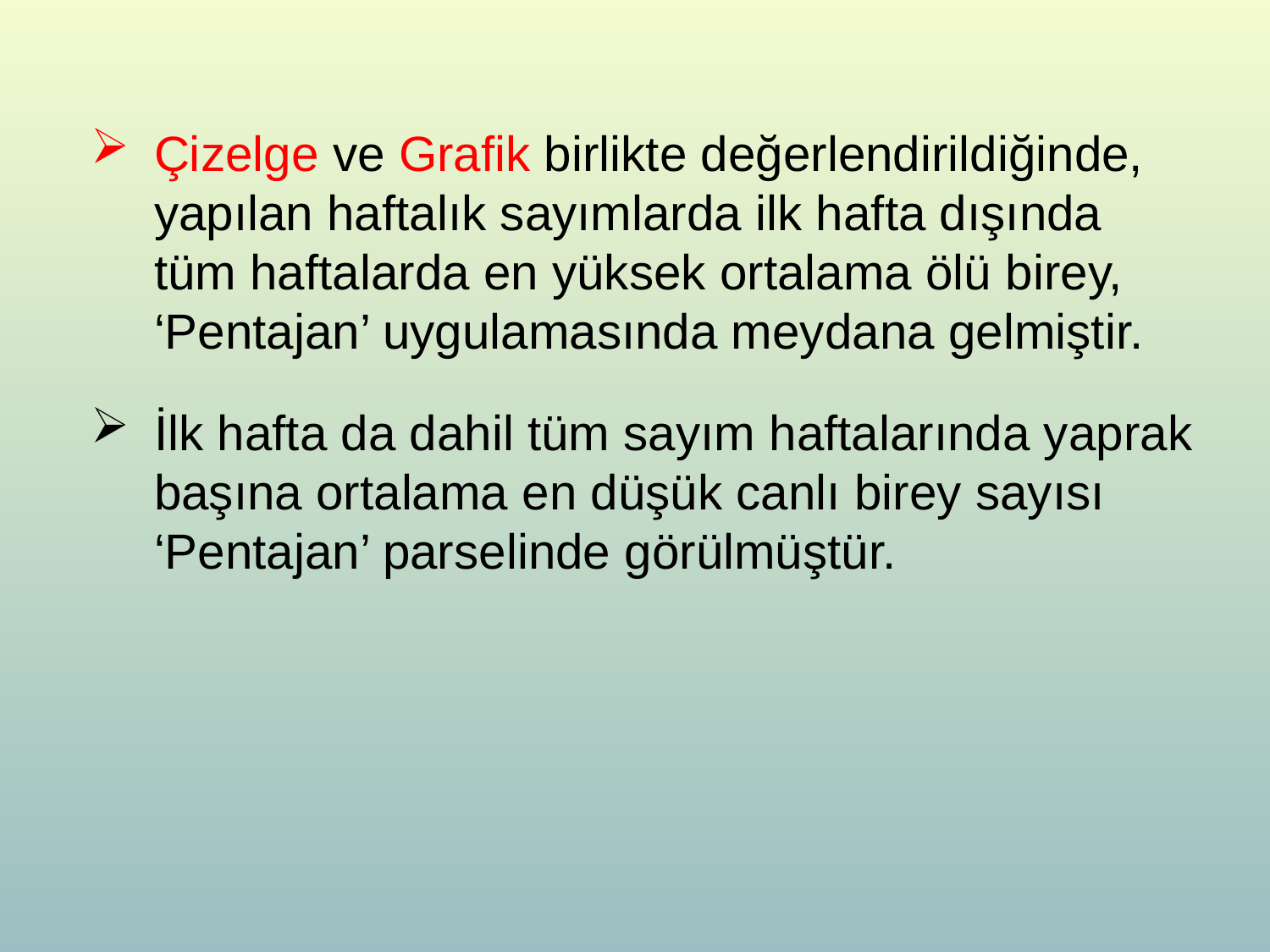

Çizelge ve Grafik birlikte değerlendirildiğinde, yapılan haftalık sayımlarda ilk hafta dışında tüm haftalarda en yüksek ortalama ölü birey, ‘Pentajan’ uygulamasında meydana gelmiştir.
İlk hafta da dahil tüm sayım haftalarında yaprak başına ortalama en düşük canlı birey sayısı ‘Pentajan’ parselinde görülmüştür.